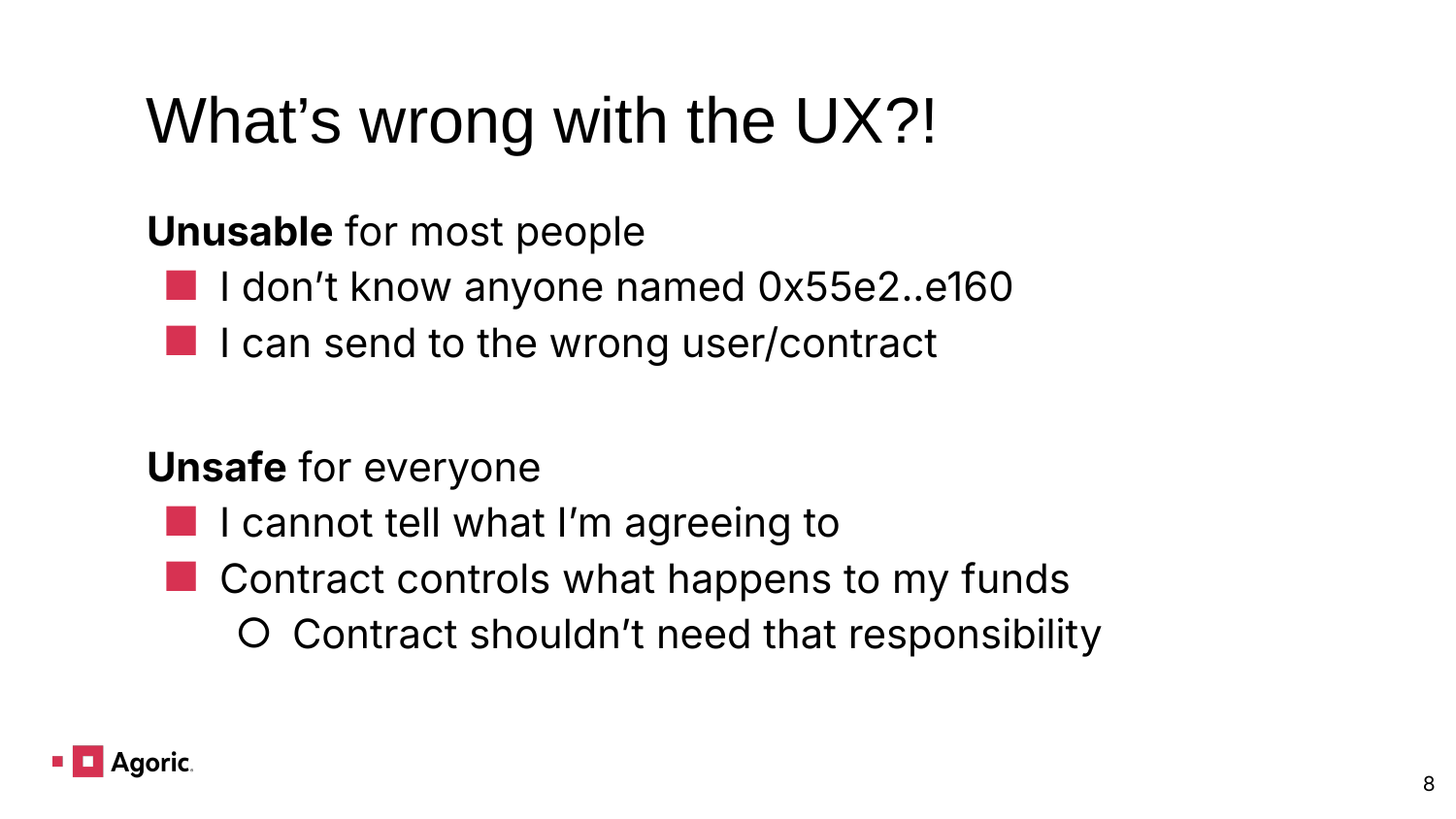

# What’s wrong with the UX?!
Unusable for most people
I don’t know anyone named 0x55e2..e160
I can send to the wrong user/contract

Unsafe for everyone
I cannot tell what I’m agreeing to
Contract controls what happens to my funds
Contract shouldn’t need that responsibility
8